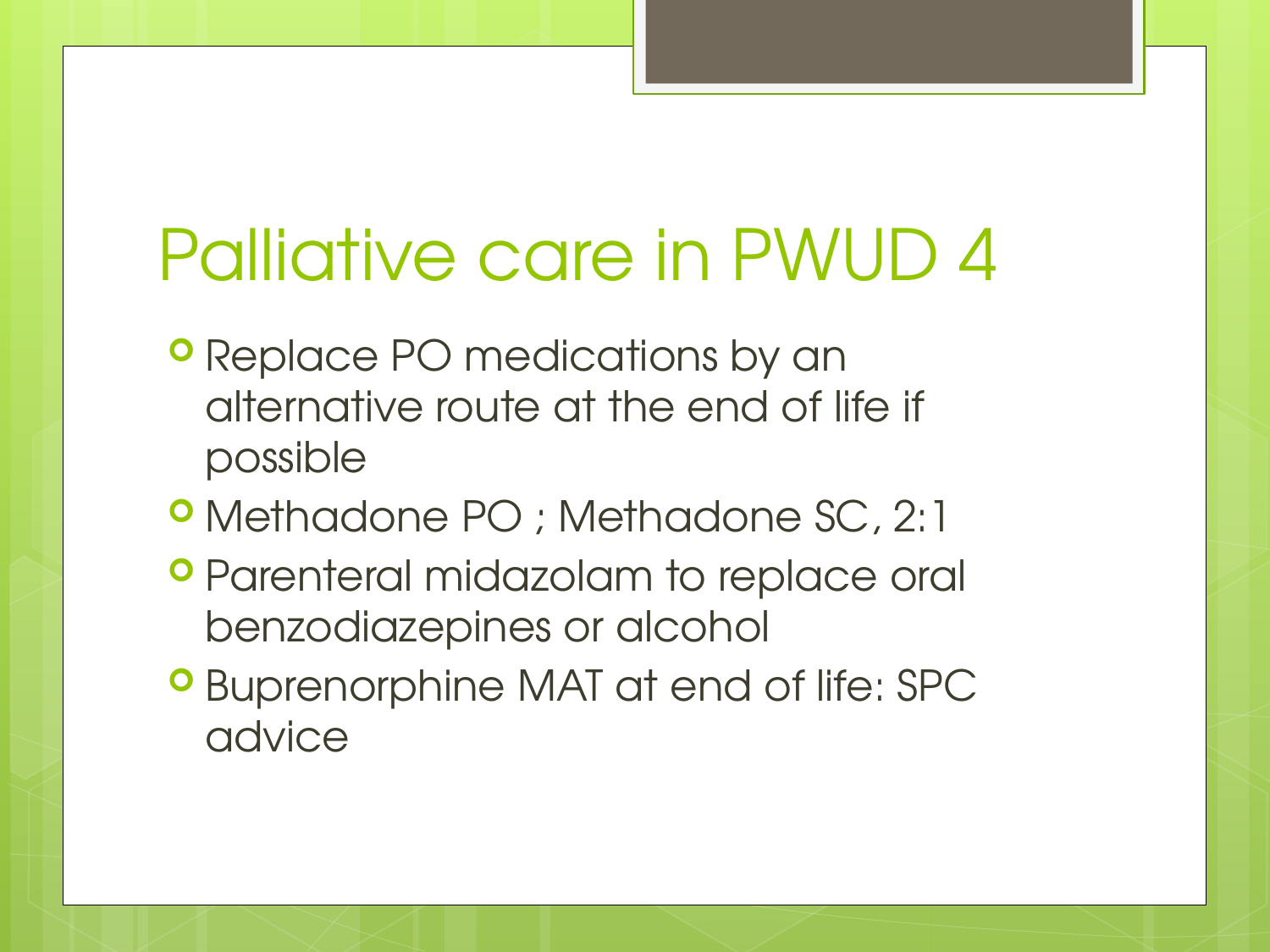

# Palliative care in PWUD 4
Replace PO medications by an alternative route at the end of life if possible
Methadone PO ; Methadone SC, 2:1
Parenteral midazolam to replace oral benzodiazepines or alcohol
Buprenorphine MAT at end of life: SPC advice